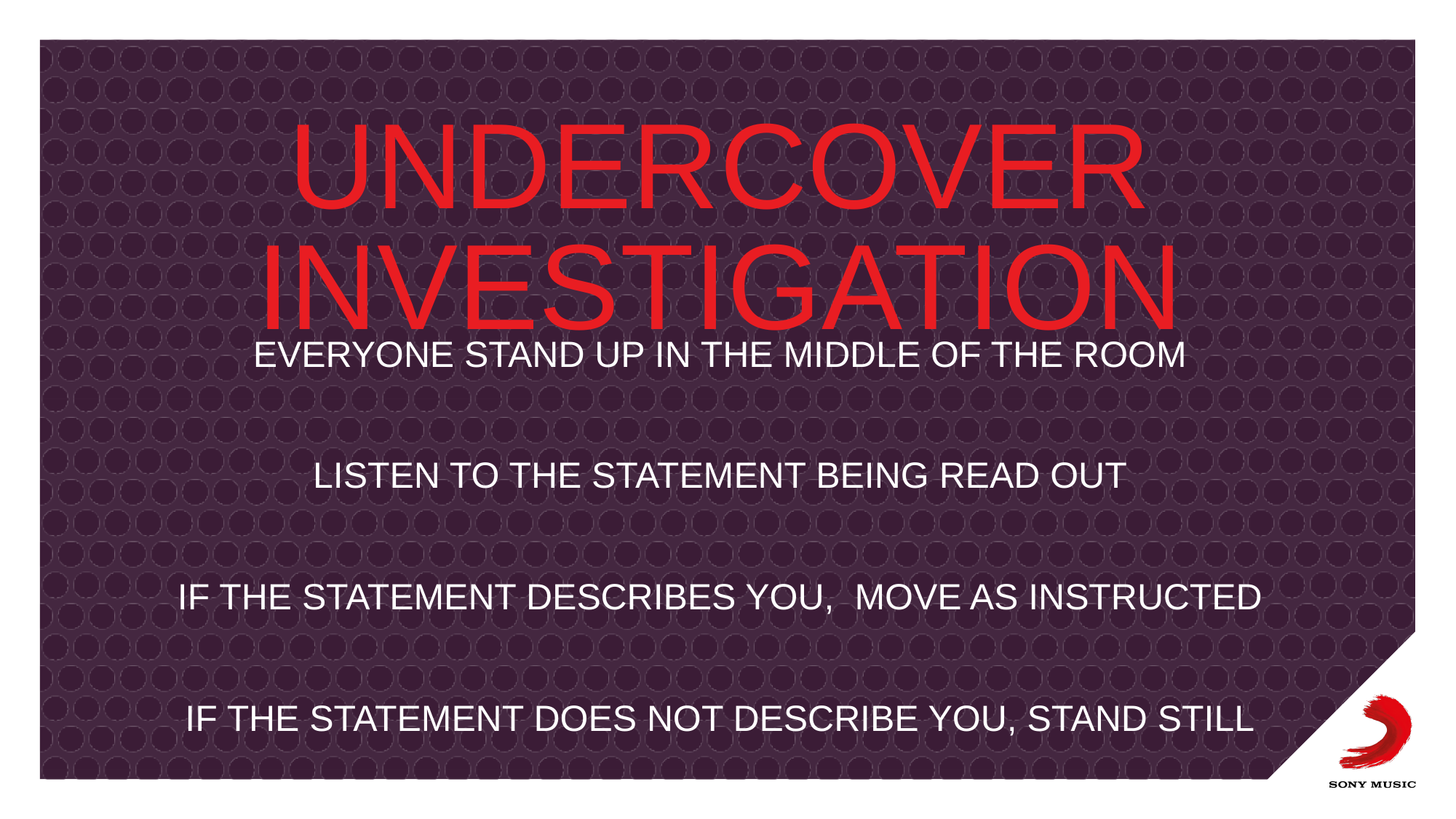

# UNDERCOVER INVESTIGATION
EVERYONE STAND UP IN THE MIDDLE OF THE ROOM

LISTEN TO THE STATEMENT BEING READ OUT
IF THE STATEMENT DESCRIBES YOU,  MOVE AS INSTRUCTED
IF THE STATEMENT DOES NOT DESCRIBE YOU, STAND STILL